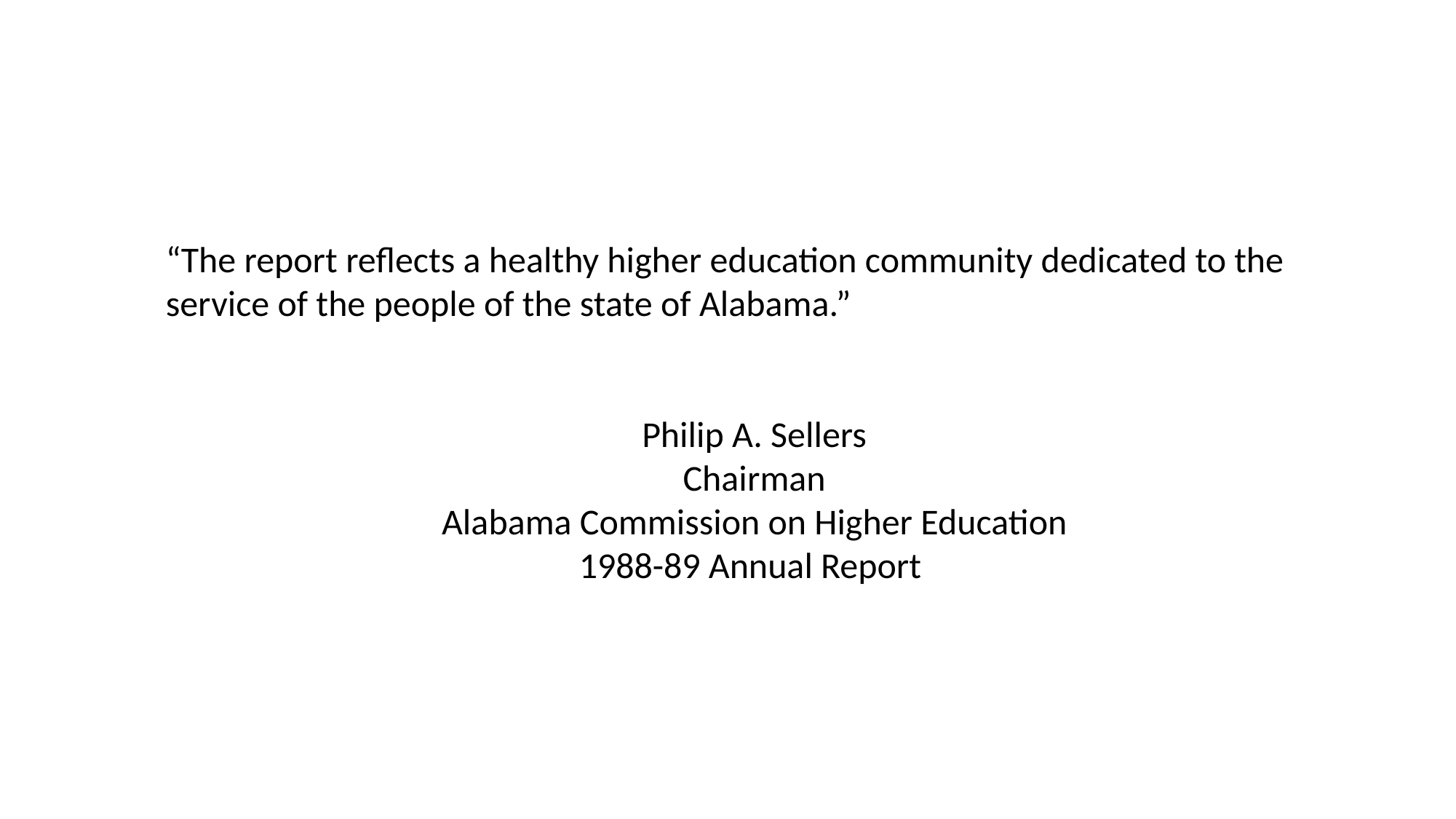

“The report reflects a healthy higher education community dedicated to the service of the people of the state of Alabama.”

       Philip A. Sellers
       Chairman
       Alabama Commission on Higher Education
       1988-89 Annual Report